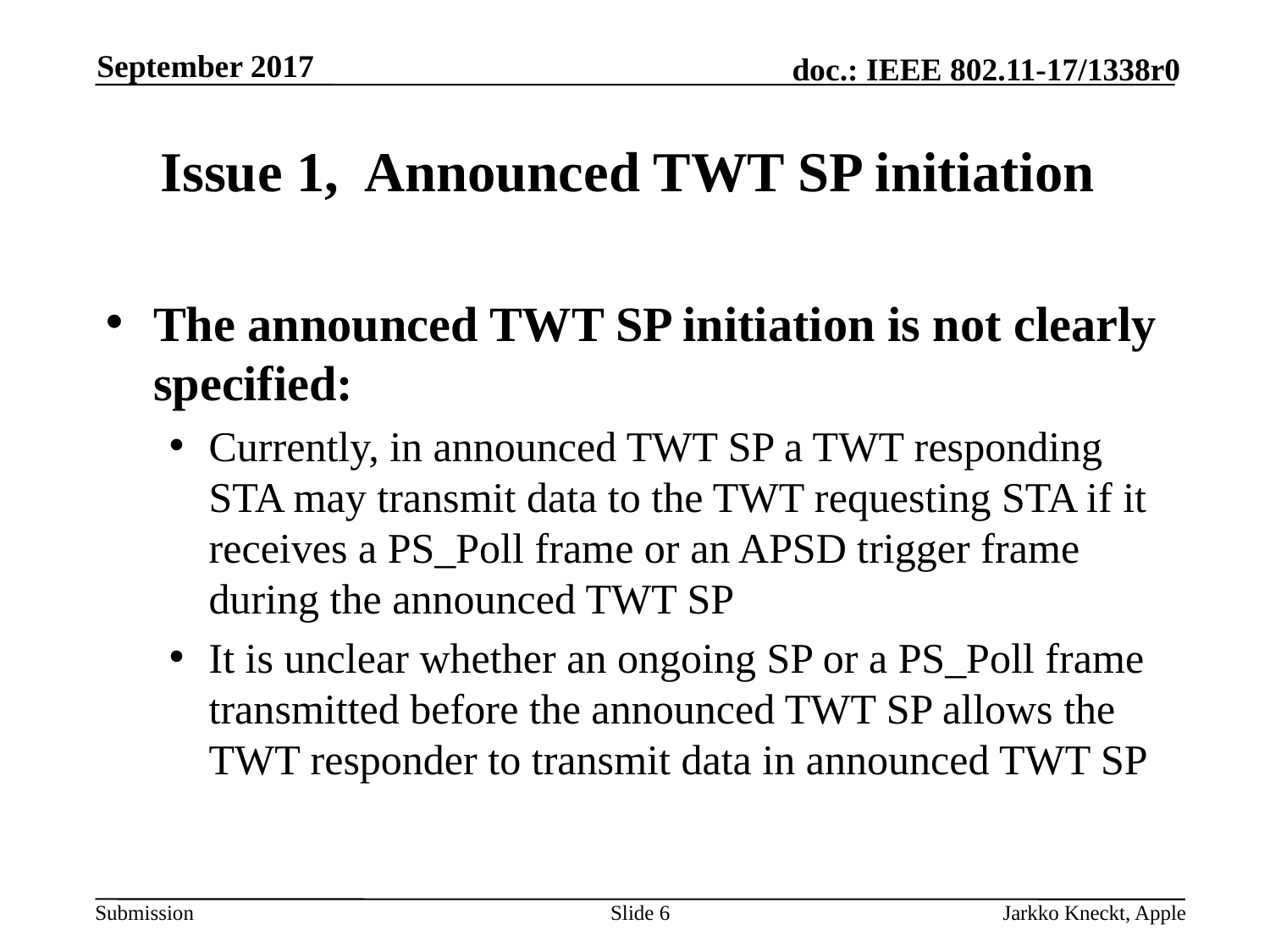

September 2017
# Issue 1,  Announced TWT SP initiation
The announced TWT SP initiation is not clearly specified:
Currently, in announced TWT SP a TWT responding STA may transmit data to the TWT requesting STA if it receives a PS_Poll frame or an APSD trigger frame during the announced TWT SP
It is unclear whether an ongoing SP or a PS_Poll frame transmitted before the announced TWT SP allows the TWT responder to transmit data in announced TWT SP
Slide 6
Jarkko Kneckt, Apple